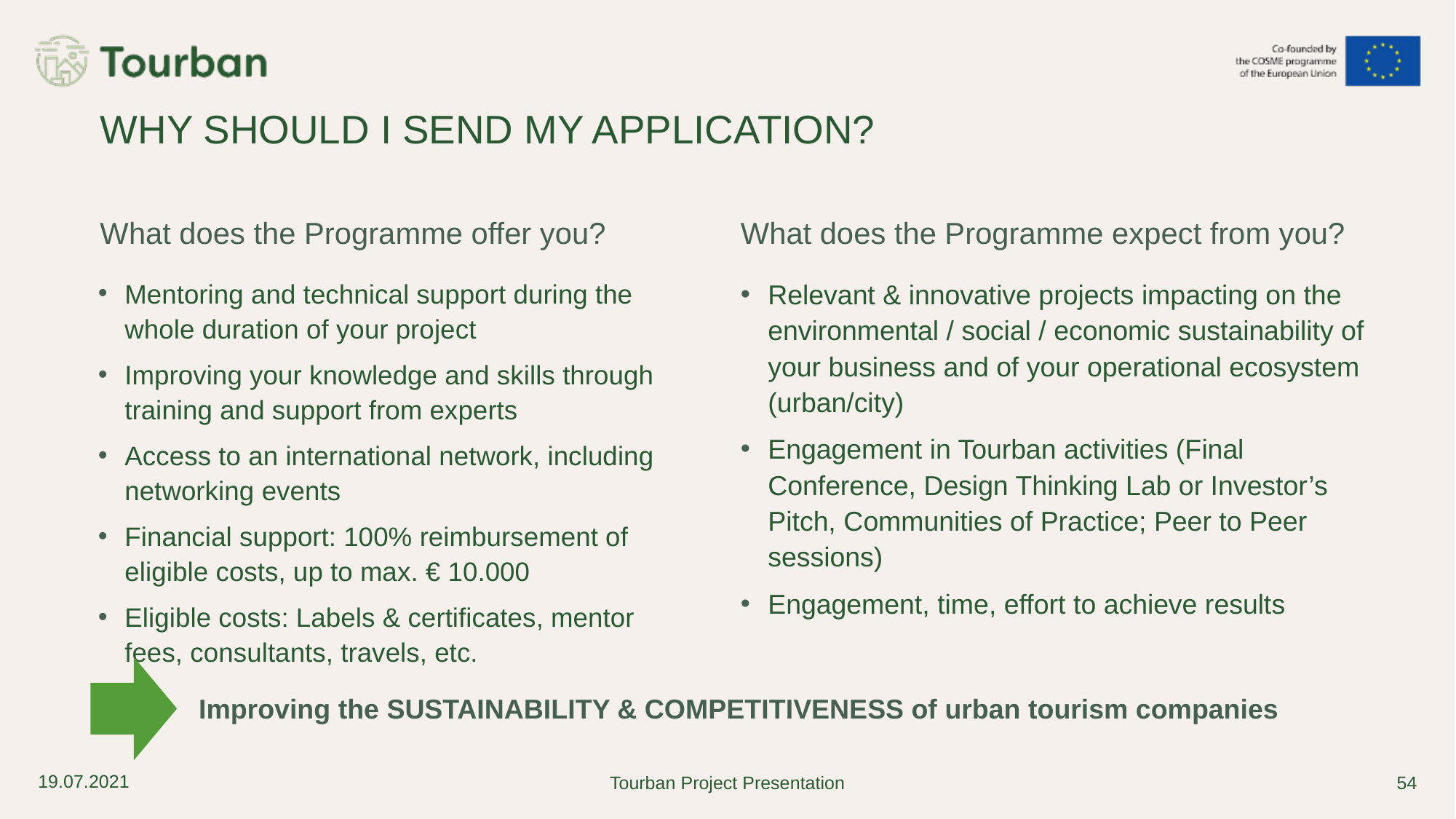

# Why should i send my application?
What does the Programme offer you?
What does the Programme expect from you?
Mentoring and technical support during the whole duration of your project
Improving your knowledge and skills through training and support from experts
Access to an international network, including networking events
Financial support: 100% reimbursement of eligible costs, up to max. € 10.000
Eligible costs: Labels & certificates, mentor fees, consultants, travels, etc.

Relevant & innovative projects impacting on the environmental / social / economic sustainability of your business and of your operational ecosystem (urban/city)
Engagement in Tourban activities (Final Conference, Design Thinking Lab or Investor’s Pitch, Communities of Practice; Peer to Peer sessions)
Engagement, time, effort to achieve results

Improving the SUSTAINABILITY & COMPETITIVENESS of urban tourism companies
54